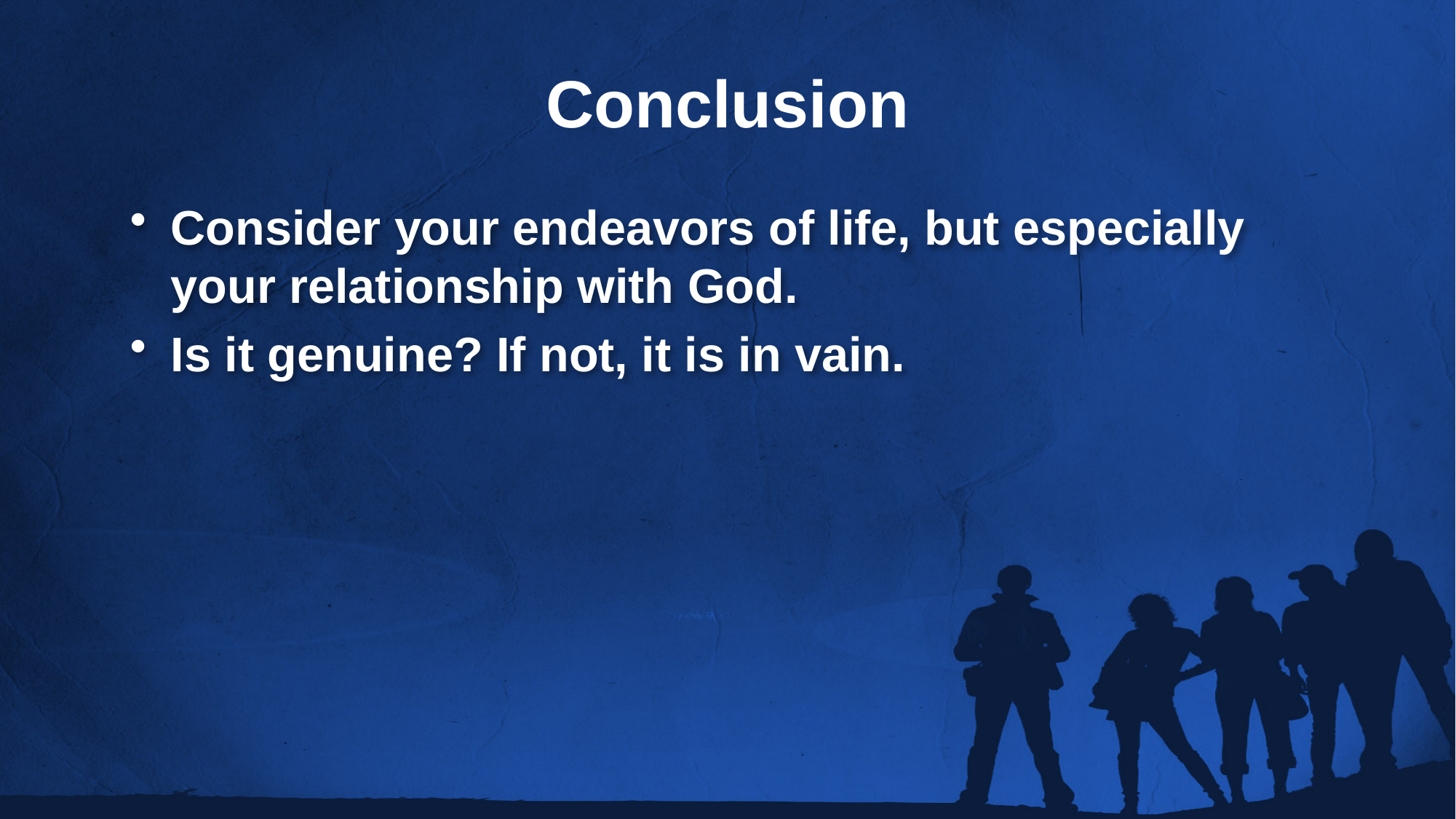

# Conclusion
Consider your endeavors of life, but especially your relationship with God.
Is it genuine? If not, it is in vain.